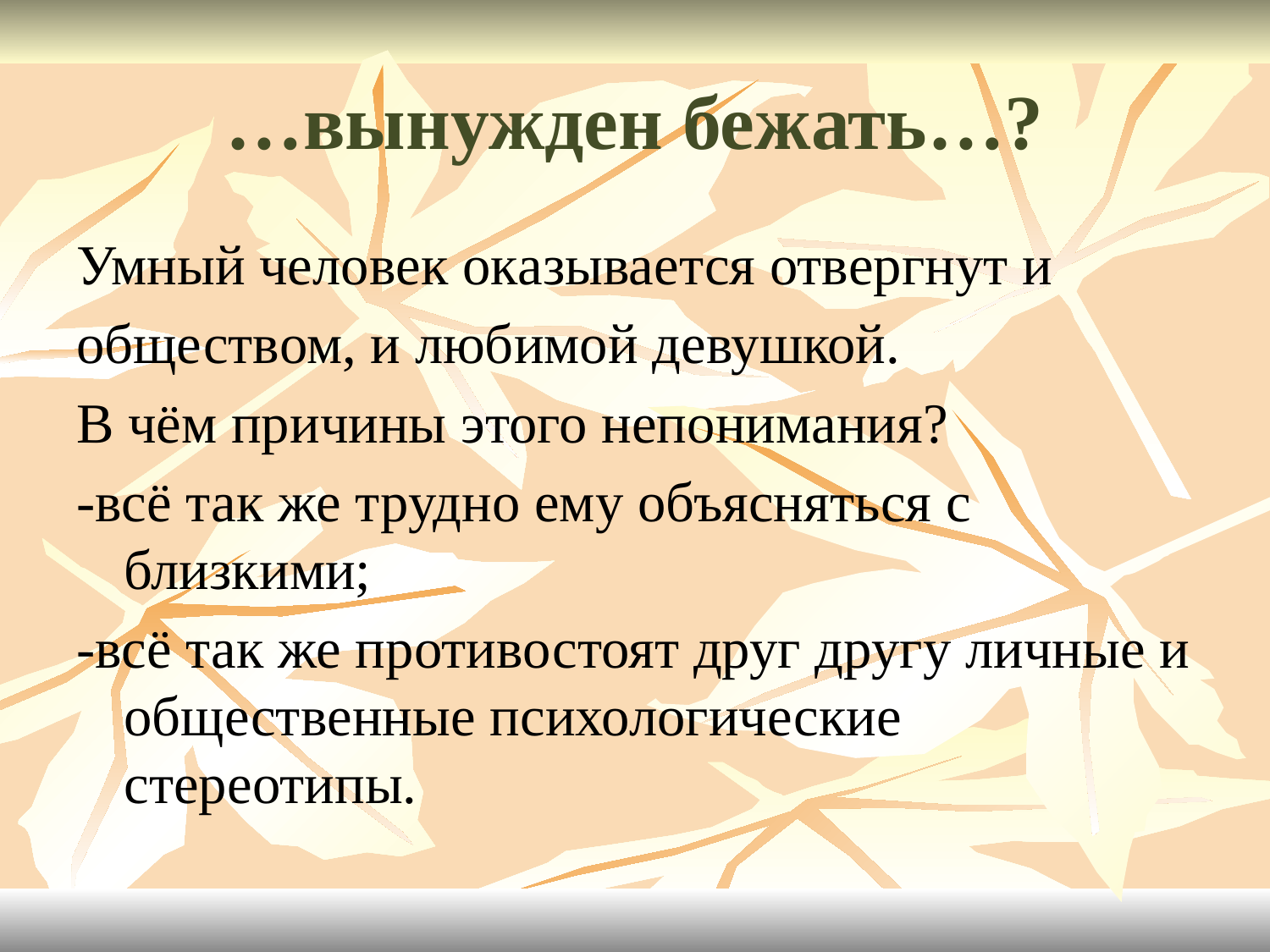

# …вынужден бежать…?
Умный человек оказывается отвергнут и
обществом, и любимой девушкой.
В чём причины этого непонимания?
-всё так же трудно ему объясняться с близкими;
-всё так же противостоят друг другу личные и общественные психологические стереотипы.